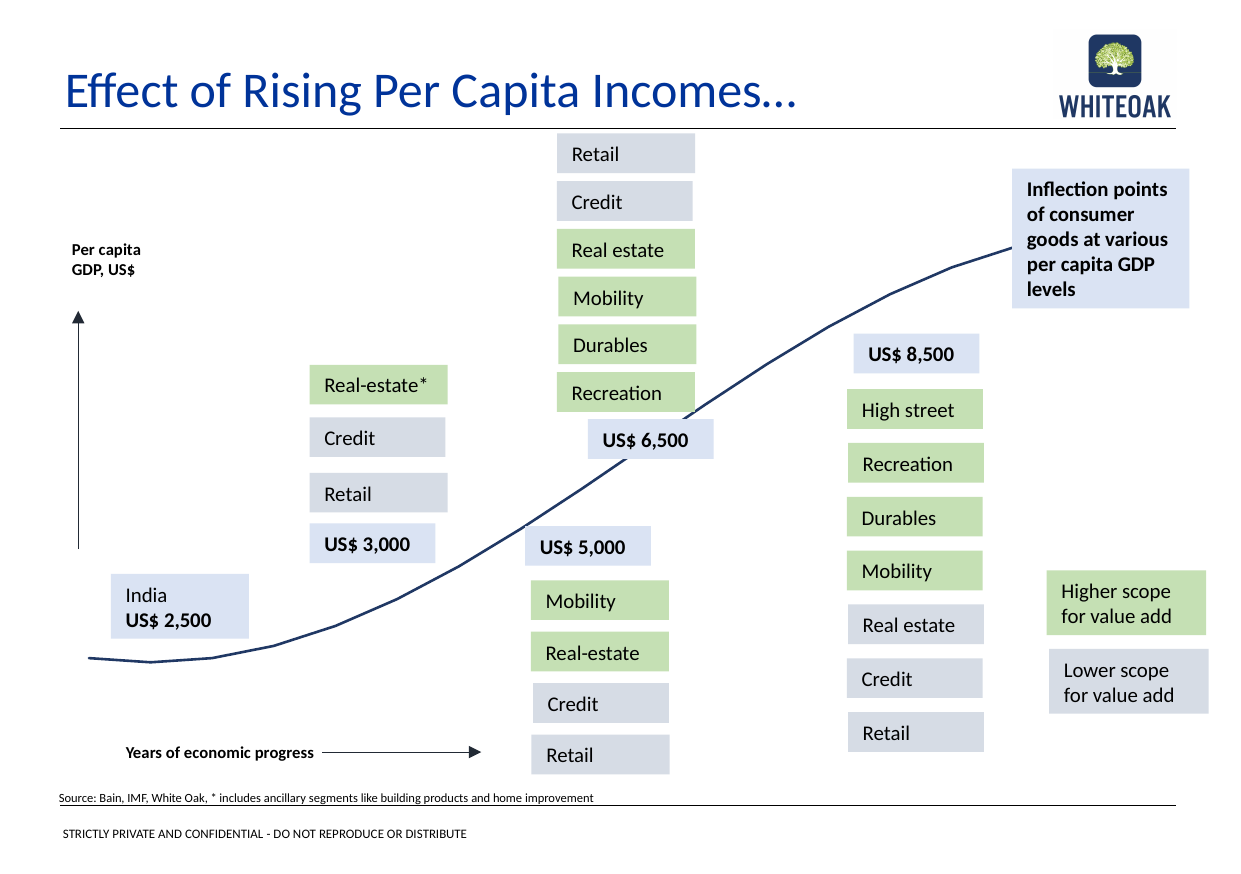

Effect of Rising Per Capita Incomes…
Retail

### Chart

| Category |  |
|---|---|
Inflection points of consumer goods at various per capita GDP levels
Credit
Real estate
Per capita GDP, US$
Mobility
Durables
US$ 8,500
Real-estate*
Recreation
High street
Credit
US$ 6,500
Recreation
Retail
Durables
US$ 3,000
US$ 5,000
Mobility
Higher scope for value add
India
US$ 2,500
Mobility
Real estate
Real-estate
Lower scope for value add
Credit
Credit
Retail
Years of economic progress
Retail

Source: Bain, IMF, White Oak, * includes ancillary segments like building products and home improvement